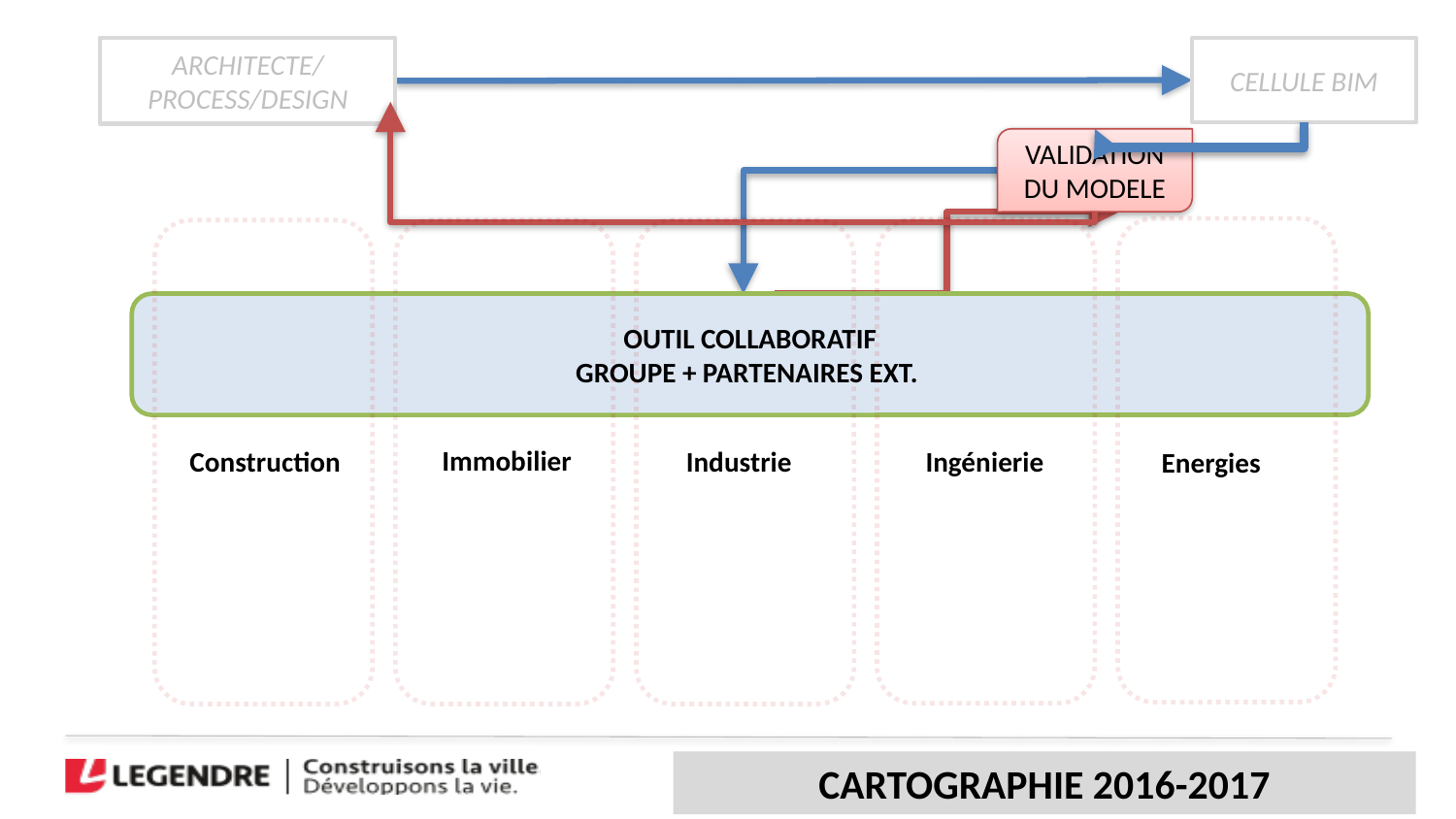

Cartographie 2016/2017
ARCHITECTE/PROCESS/DESIGN
CELLULE BIM
VALIDATION DU MODELE

OUTIL COLLABORATIF
GROUPE + PARTENAIRES EXT.
Immobilier
Construction
Industrie
Ingénierie
Energies
CARTOGRAPHIE 2016-2017